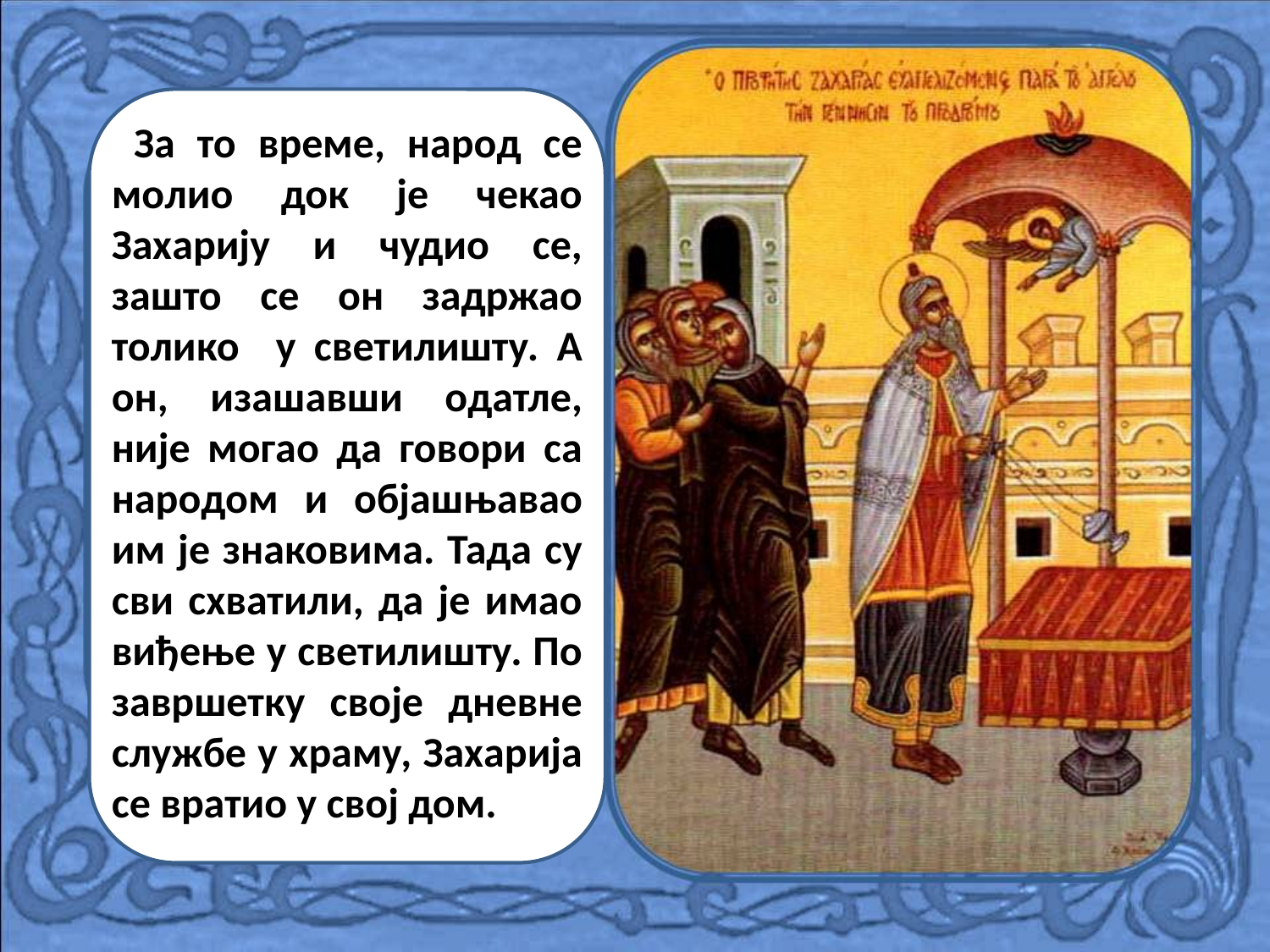

За то време, народ се молио док је чекао Захарију и чудио се, зашто се он задржао толико  у светилишту. А он, изашавши одатле, није могао да говори са народом и објашњавао им је знаковима. Тада су сви схватили, да је имао виђење у светилишту. По завршетку своје дневне службе у храму, Захарија се вратио у свој дом.